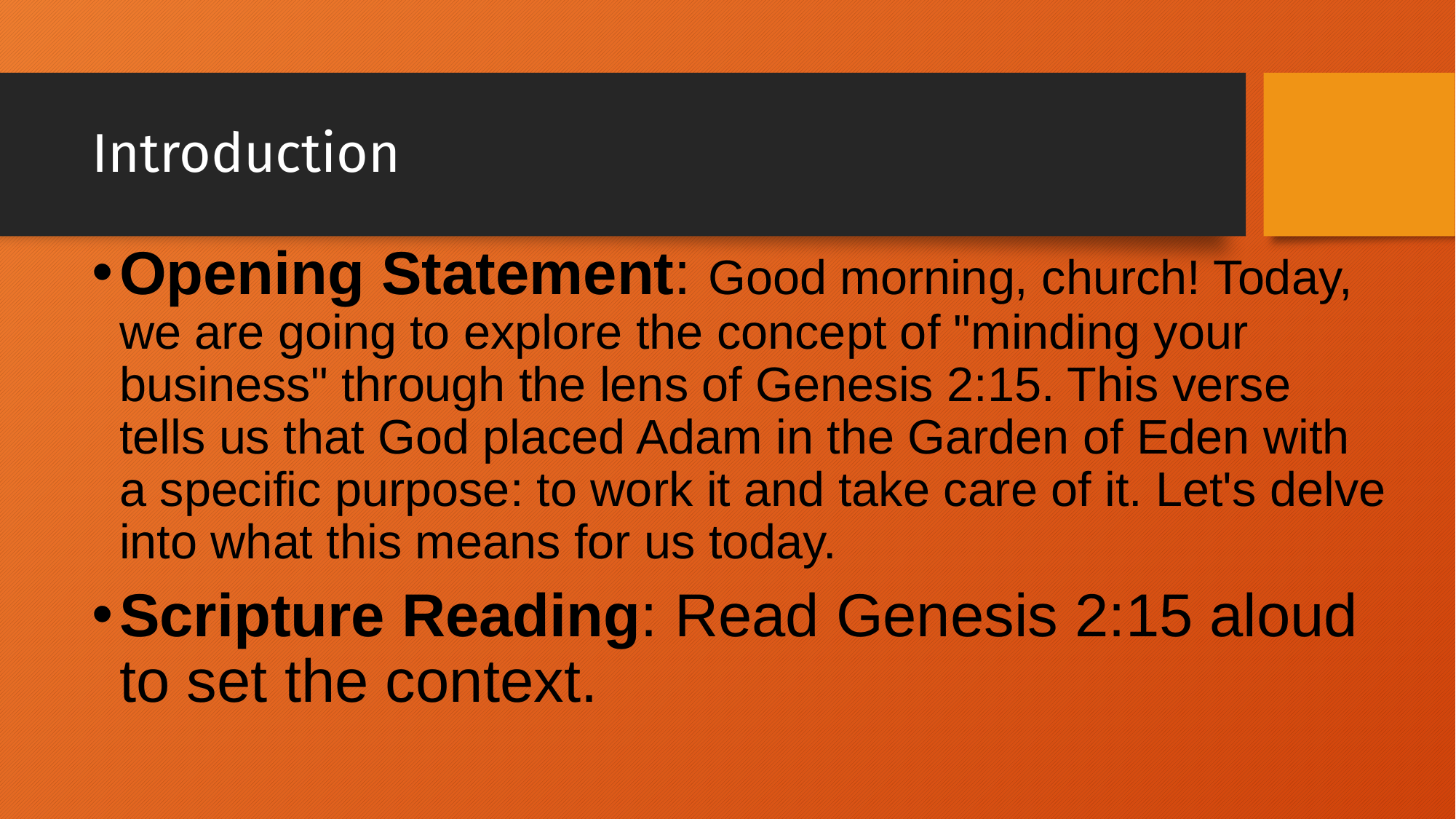

# Introduction
Opening Statement: Good morning, church! Today, we are going to explore the concept of "minding your business" through the lens of Genesis 2:15. This verse tells us that God placed Adam in the Garden of Eden with a specific purpose: to work it and take care of it. Let's delve into what this means for us today.
Scripture Reading: Read Genesis 2:15 aloud to set the context.